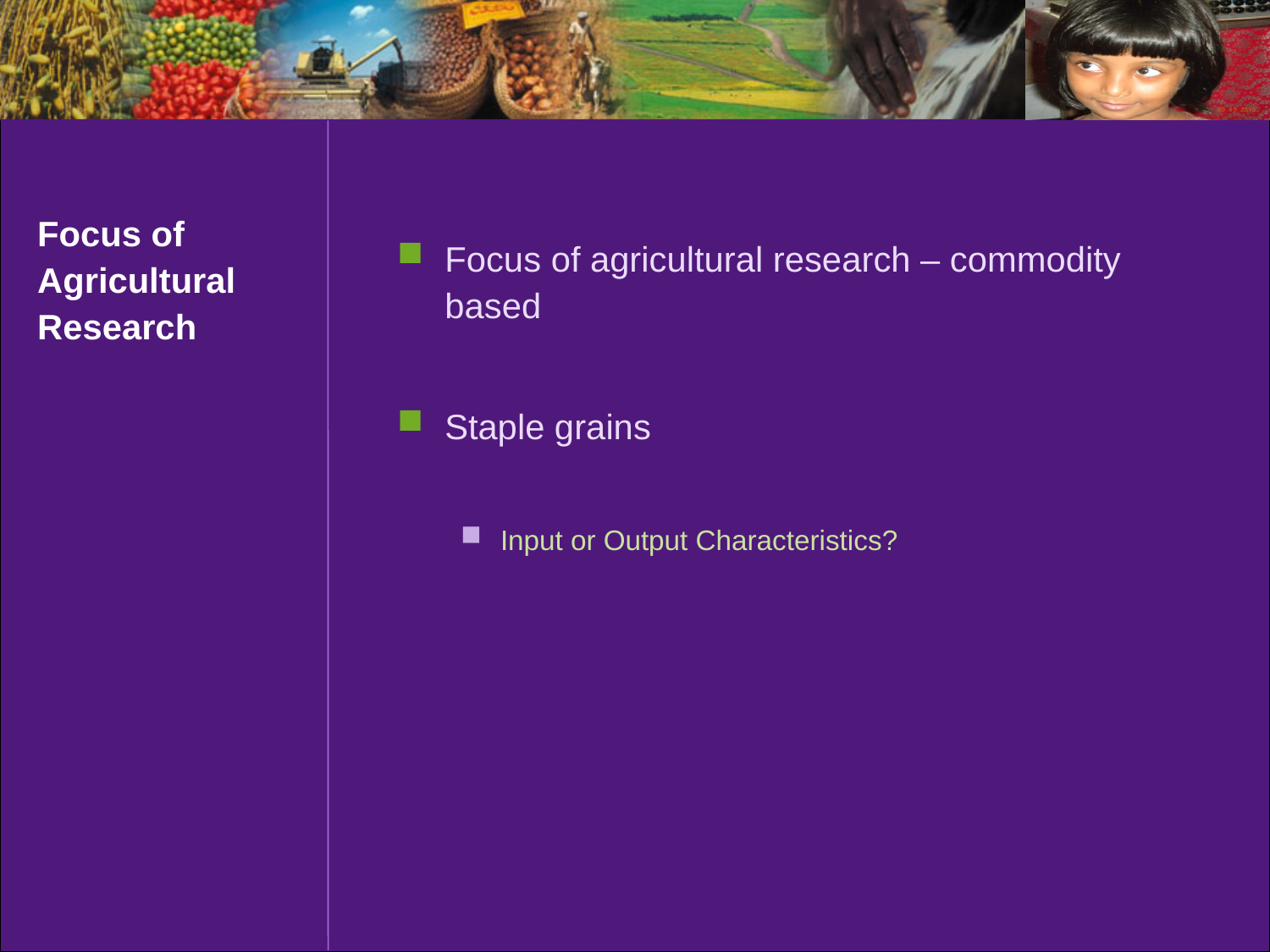

Focus of agricultural research – commodity based

Staple grains

Input or Output Characteristics?

# Focus of Agricultural Research